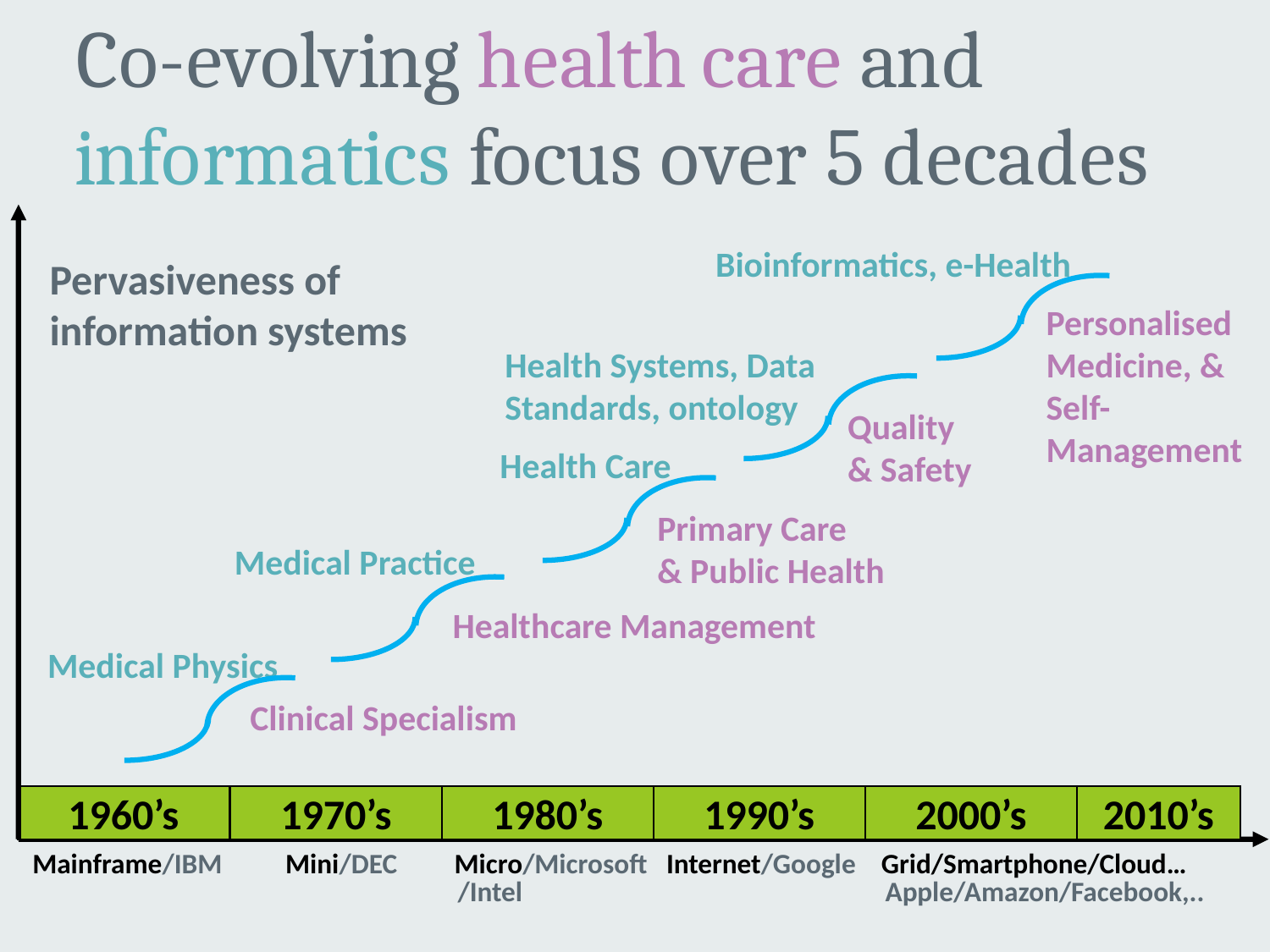

Co-evolving health care and informatics focus over 5 decades

Bioinformatics, e-Health
Pervasiveness of information systems

Personalised Medicine, & Self- Management

Health Systems, Data Standards, ontology

Quality
& Safety

Health Care

Primary Care
& Public Health

Medical Practice

Healthcare Management

Medical Physics

Clinical Specialism

1960’s
1970’s
1980’s
1990’s
2000’s
2010’s
 Mainframe/IBM          Mini/DEC         Micro/Microsoft   Internet/Google    Grid/Smartphone/Cloud…

/Intel
Apple/Amazon/Facebook,..